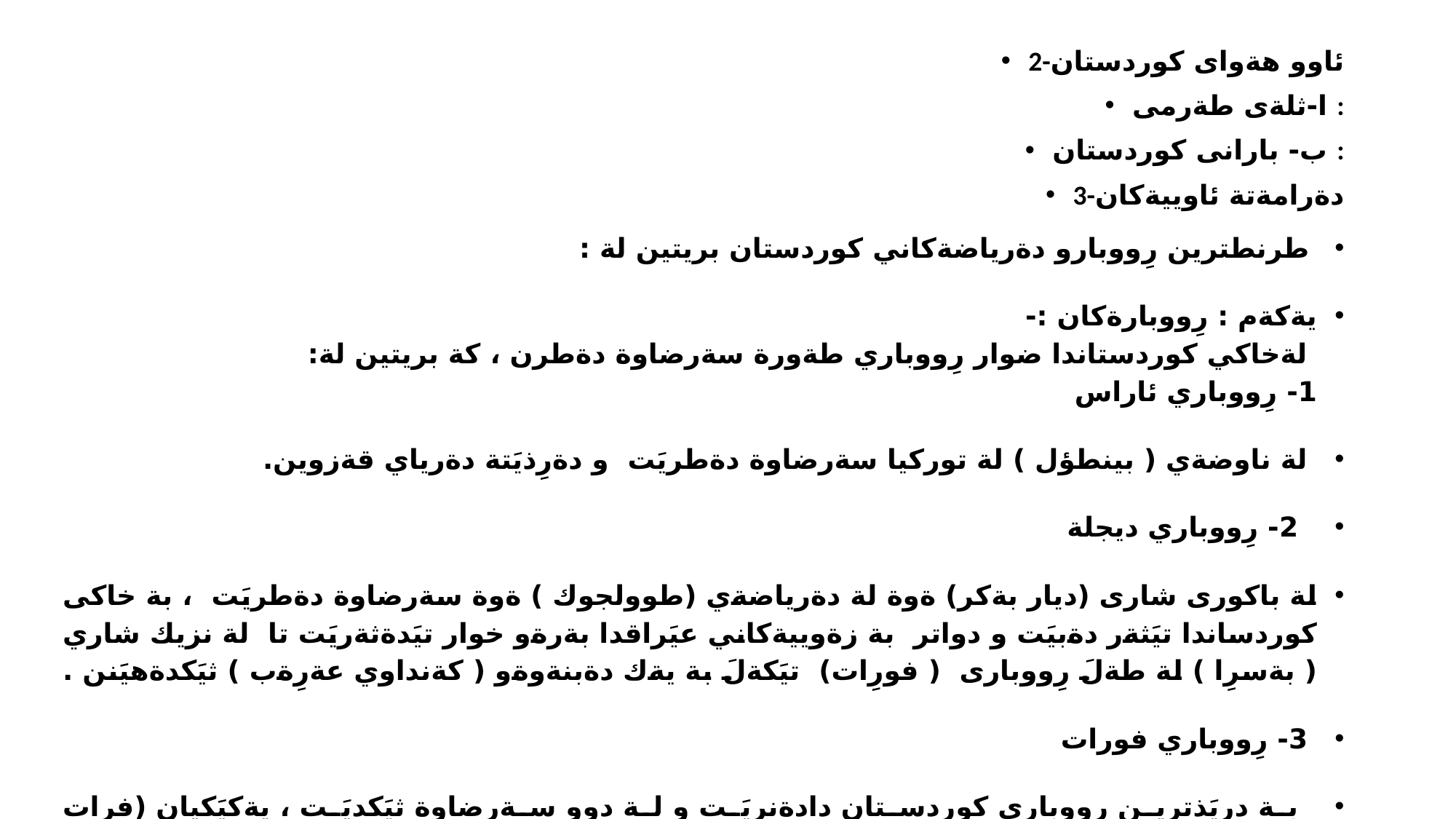

2-ئاوو هةواى كوردستان
ا-ثلةى طةرمى :
ب- بارانى كوردستان :
3-دةرامةتة ئاوييةكان
 طرنطترين رِووبارو دةرياضةكاني كوردستان بريتين لة :
يةكةم : رِووبارةكان :-
 لةخاكي كوردستاندا ضوار رِووباري طةورة سةرضاوة دةطرن ، كة بريتين لة:
1- رِووباري ئاراس
 لة ناوضةي ( بينطؤل ) لة توركيا سةرضاوة دةطريَت  و دةرِذيَتة دةرياي قةزوين.
  2- رِووباري ديجلة
لة باكورى شارى (ديار بةكر) ةوة لة دةرياضةي (طوولجوك ) ةوة سةرضاوة دةطريَت  ، بة خاكى كوردساندا تيَثةر دةبيَت و دواتر  بة زةوييةكاني عيَراقدا بةرةو خوار تيَدةثةريَت تا  لة نزيك شاري ( بةسرِا ) لة طةلَ رِووبارى  ( فورِات)  تيَكةلَ بة يةك دةبنةوةو ( كةنداوي عةرِةب ) ثيَكدةهيَنن .
 3- رِووباري فورات
  بة دريَذترين رِووباري كوردستان دادةنريَت و لة دوو سةرضاوة ثيَكديَت ، يةكيَكيان (فرات صو)  ،   سةرضاوةكةي تريش (مراد صو) ئةم دوو لقةش لة باكووري ( ئالازيغ) دةطةنة يةكو رِووباري فورات ثيَكدةهيَنن.
 4- رِووباري قيزيل ئؤزؤن
ئةم رِووبارة لة رِؤذئاواي شاري (ديواندةرة) ي كوردستاني رِؤذهةلاَت ، سةرضاوة دةطريَت و لة باشووري شاري (رِةشت) دةرِذيَتة دةرياي قةزوين.